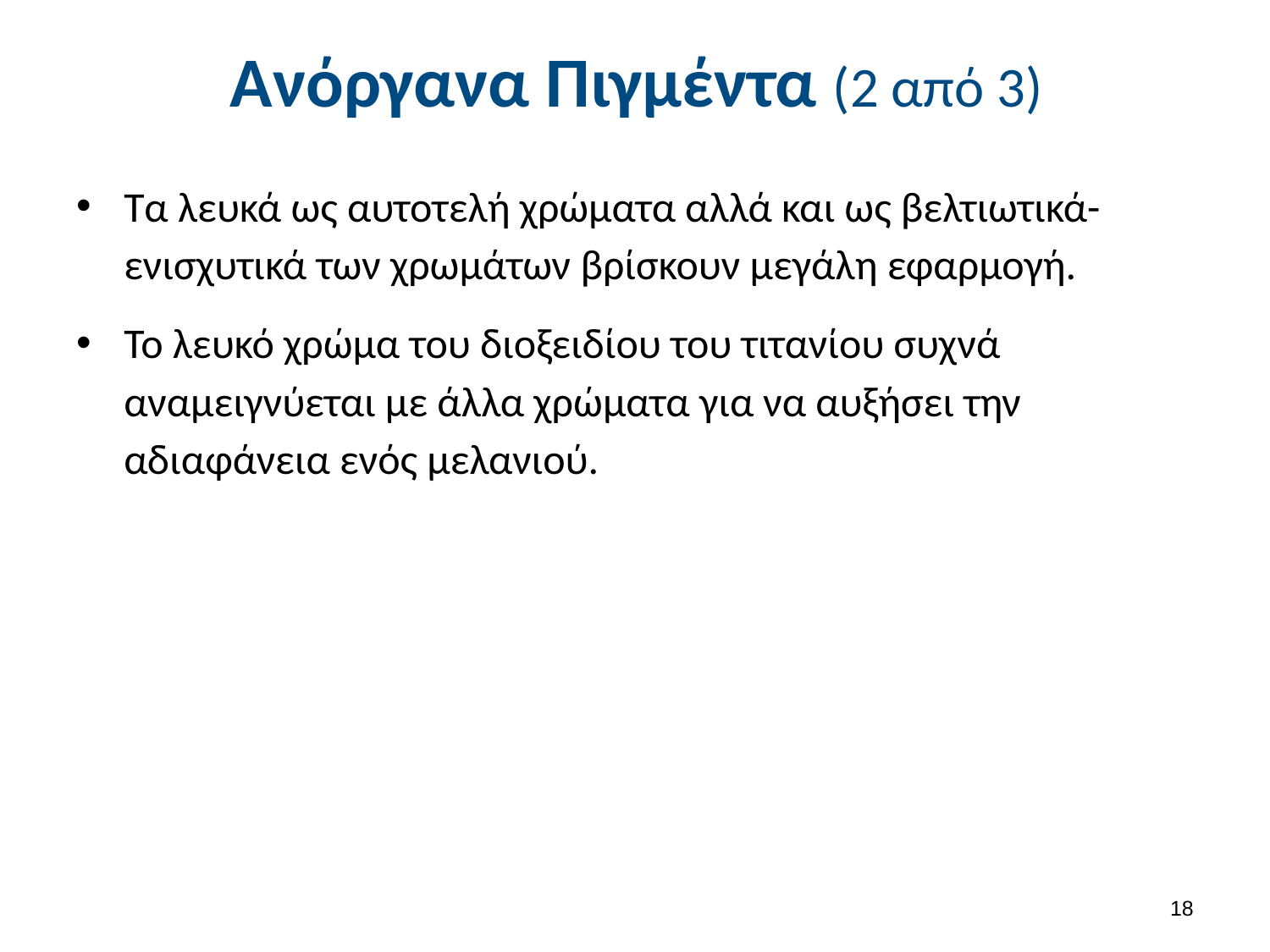

# Ανόργανα Πιγμέντα (2 από 3)
Τα λευκά ως αυτοτελή χρώματα αλλά και ως βελτιωτικά-ενισχυτικά των χρωμάτων βρίσκουν μεγάλη εφαρμογή.
Το λευκό χρώμα του διοξειδίου του τιτανίου συχνά αναμειγνύεται με άλλα χρώματα για να αυξήσει την αδιαφάνεια ενός μελανιού.
18